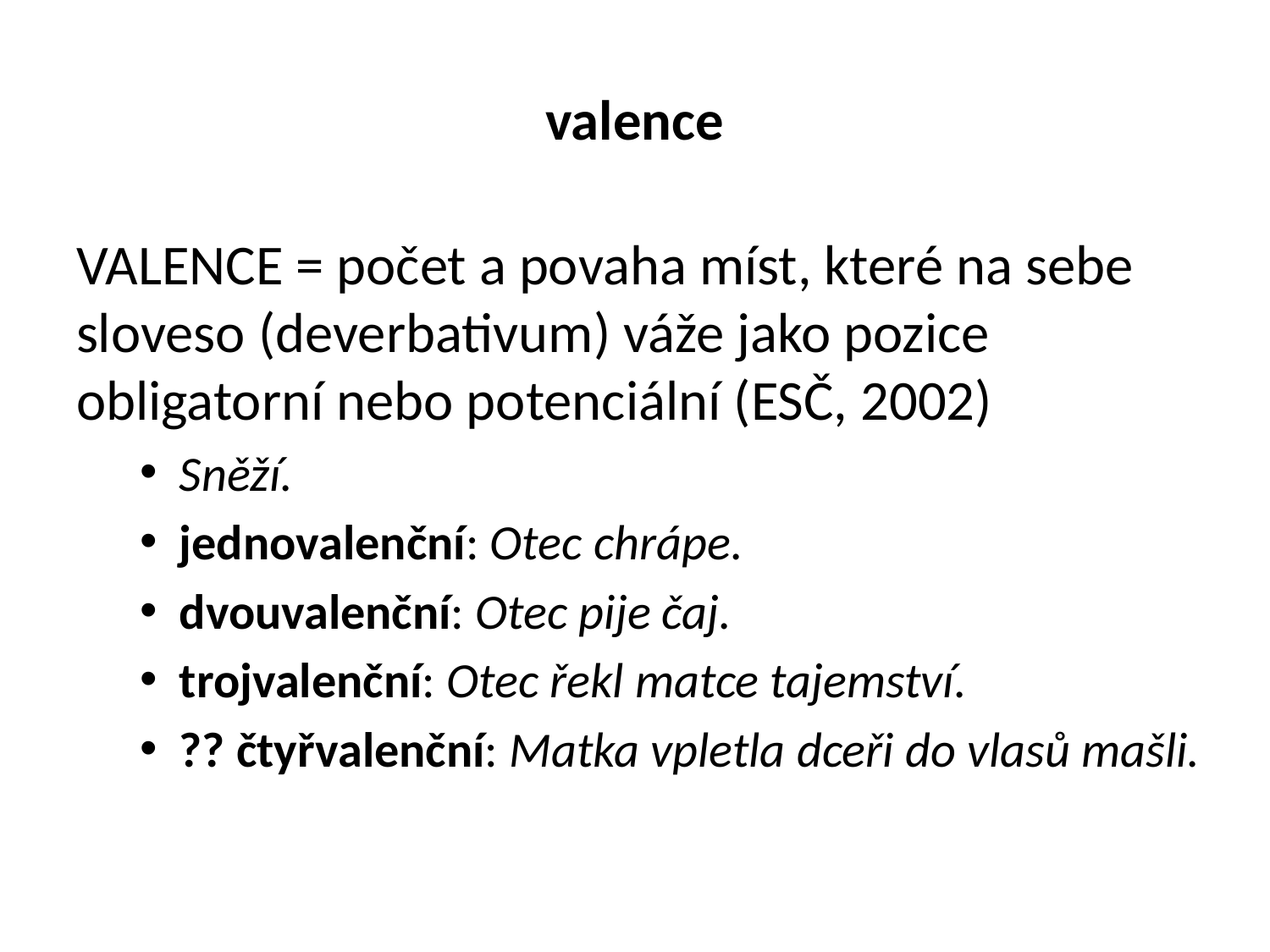

# valence
VALENCE = počet a povaha míst, které na sebe sloveso (deverbativum) váže jako pozice obligatorní nebo potenciální (ESČ, 2002)
Sněží.
jednovalenční: Otec chrápe.
dvouvalenční: Otec pije čaj.
trojvalenční: Otec řekl matce tajemství.
?? čtyřvalenční: Matka vpletla dceři do vlasů mašli.